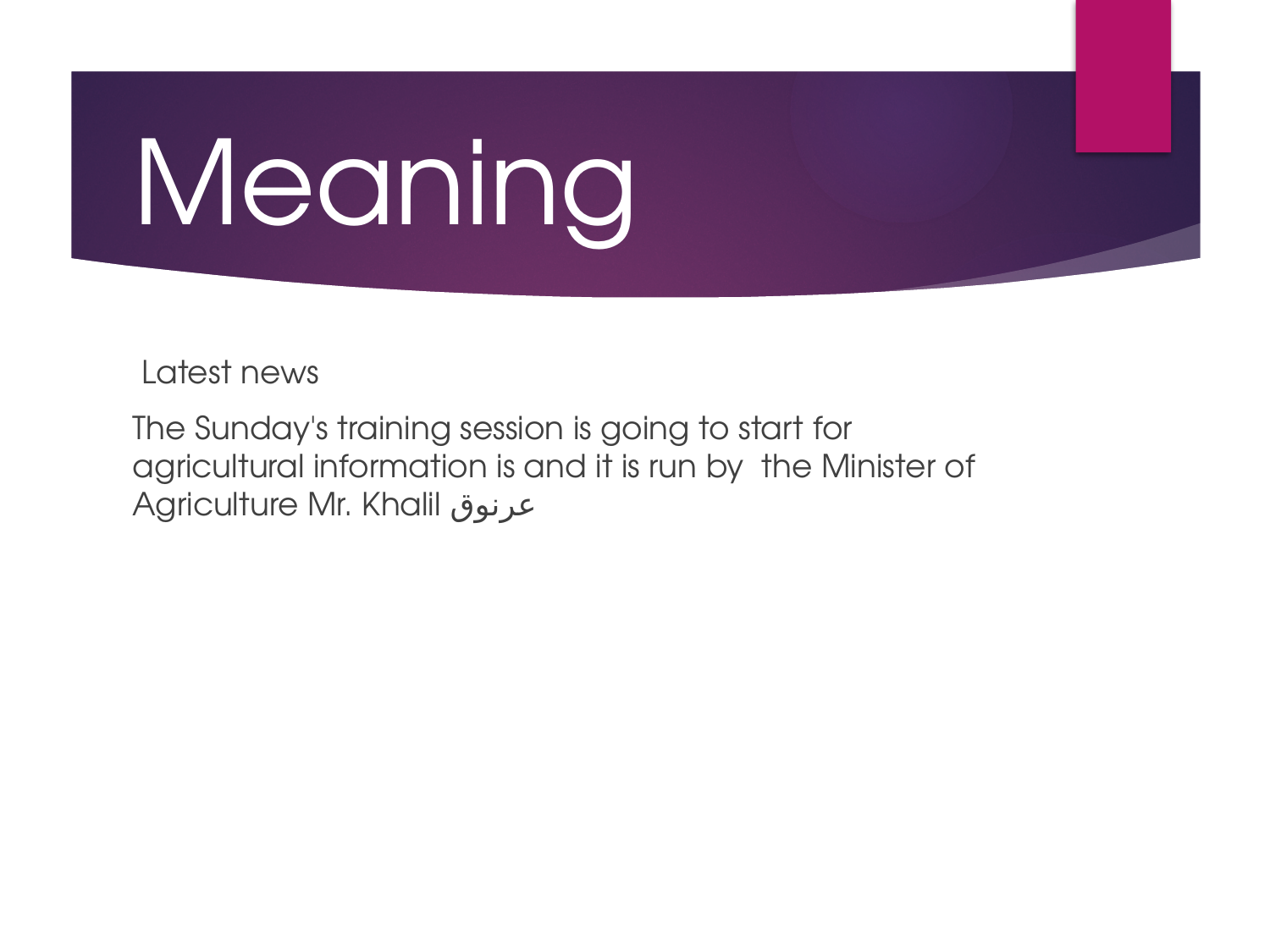

# Meaning
 Latest news
The Sunday's training session is going to start for agricultural information is and it is run by  the Minister of Agriculture Mr. Khalil عرنوق